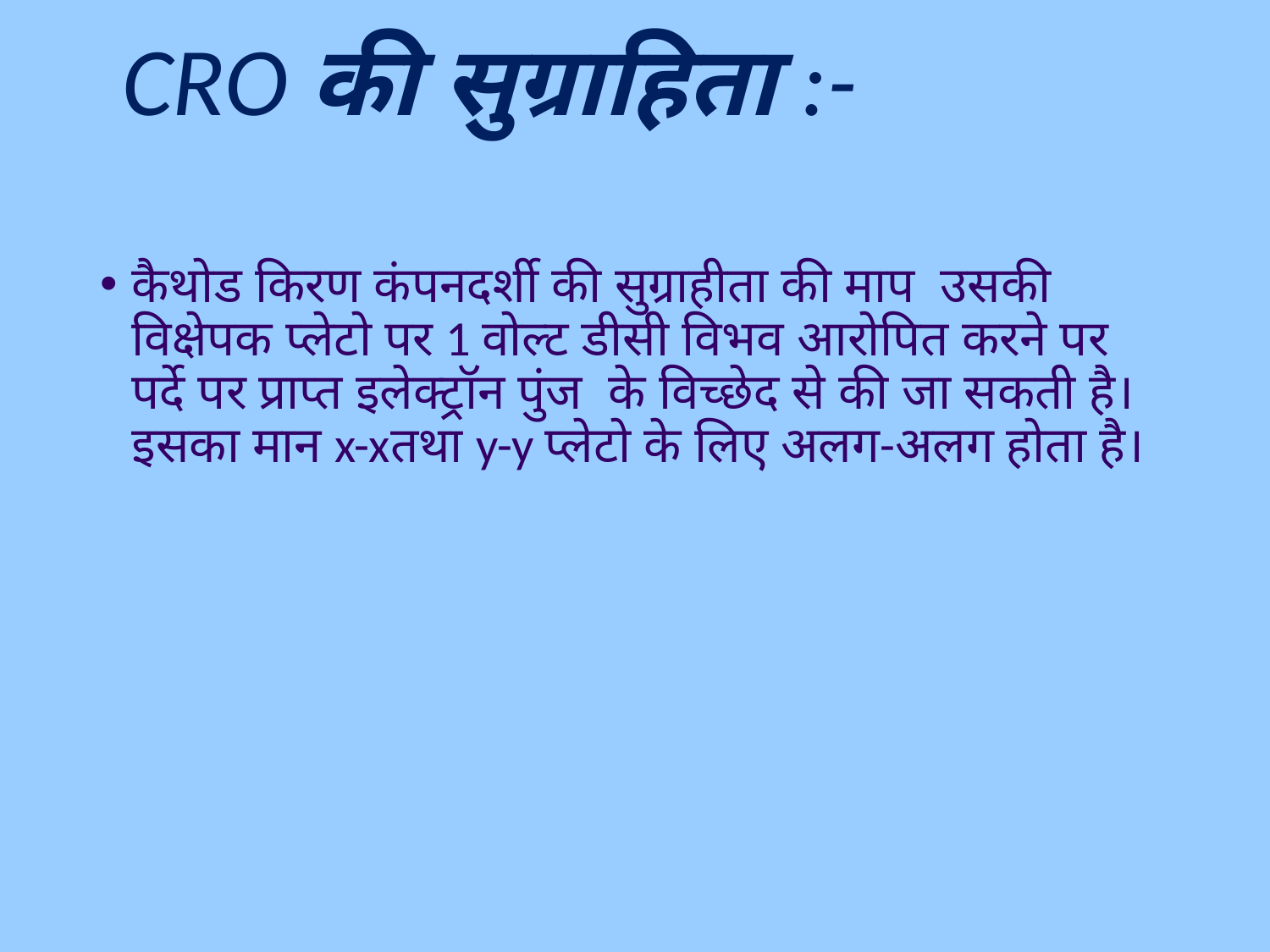

# CRO की सुग्राहिता :-
कैथोड किरण कंपनदर्शी की सुग्राहीता की माप  उसकी विक्षेपक प्लेटो पर 1 वोल्ट डीसी विभव आरोपित करने पर पर्दे पर प्राप्त इलेक्ट्रॉन पुंज  के विच्छेद से की जा सकती है। इसका मान x-xतथा y-y प्लेटो के लिए अलग-अलग होता है।